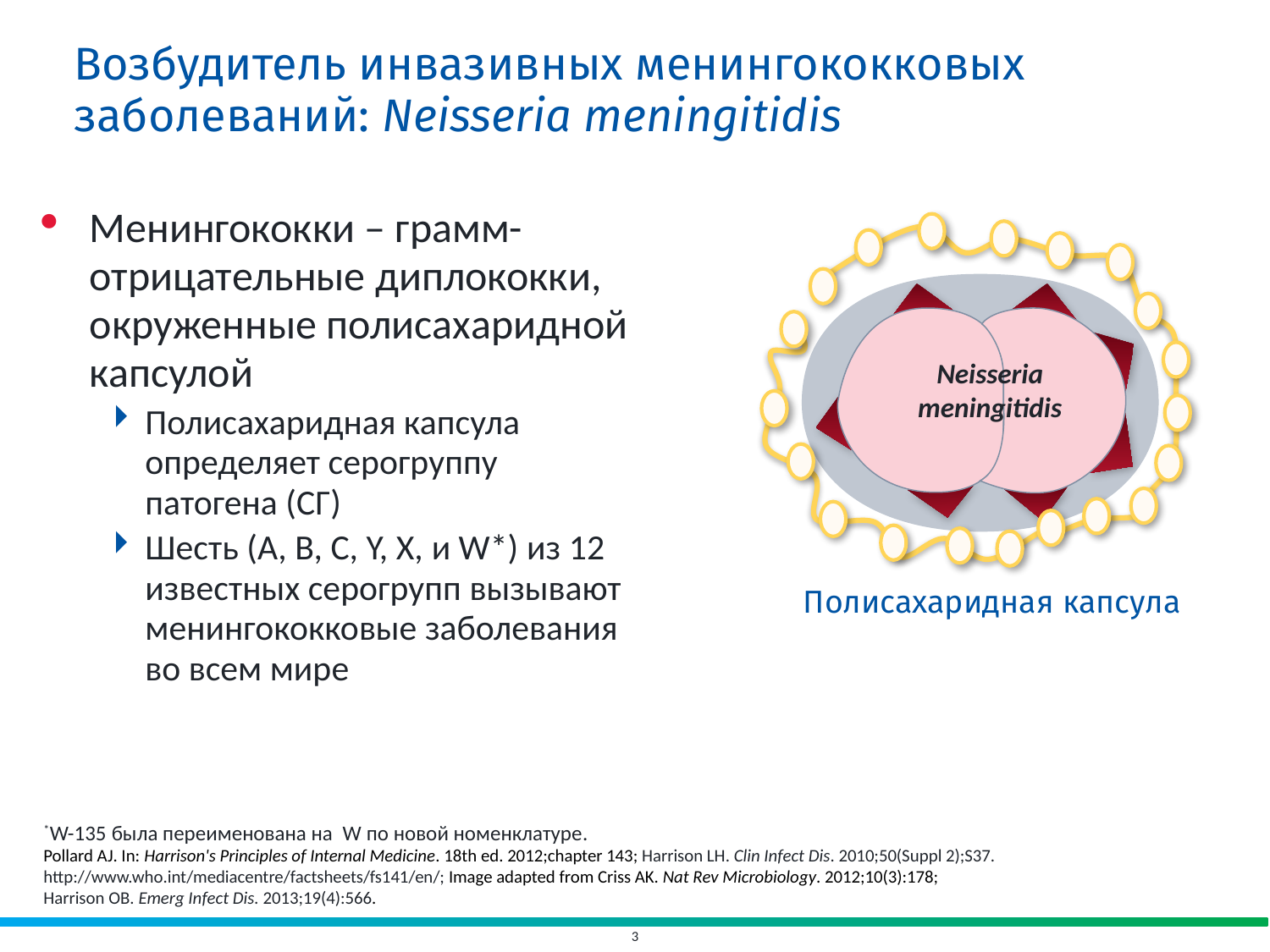

# Возбудитель инвазивных менингококковых  заболеваний: Neisseria meningitidis
Менингококки – грамм-отрицательные диплококки, окруженные полисахаридной капсулой
Полисахаридная капсула определяет серогруппу патогена (СГ)
Шесть (A, B, C, Y, X, и W*) из 12 известных серогрупп вызывают менингококковые заболевания во всем мире

Neisseria
meningitidis
Полисахаридная капсула

*W-135 была переименована на  W по новой номенклатуре.
Pollard AJ. In: Harrison's Principles of Internal Medicine. 18th ed. 2012;chapter 143; Harrison LH. Clin Infect Dis. 2010;50(Suppl 2);S37. http://www.who.int/mediacentre/factsheets/fs141/en/; Image adapted from Criss AK. Nat Rev Microbiology. 2012;10(3):178;
Harrison OB. Emerg Infect Dis. 2013;19(4):566.